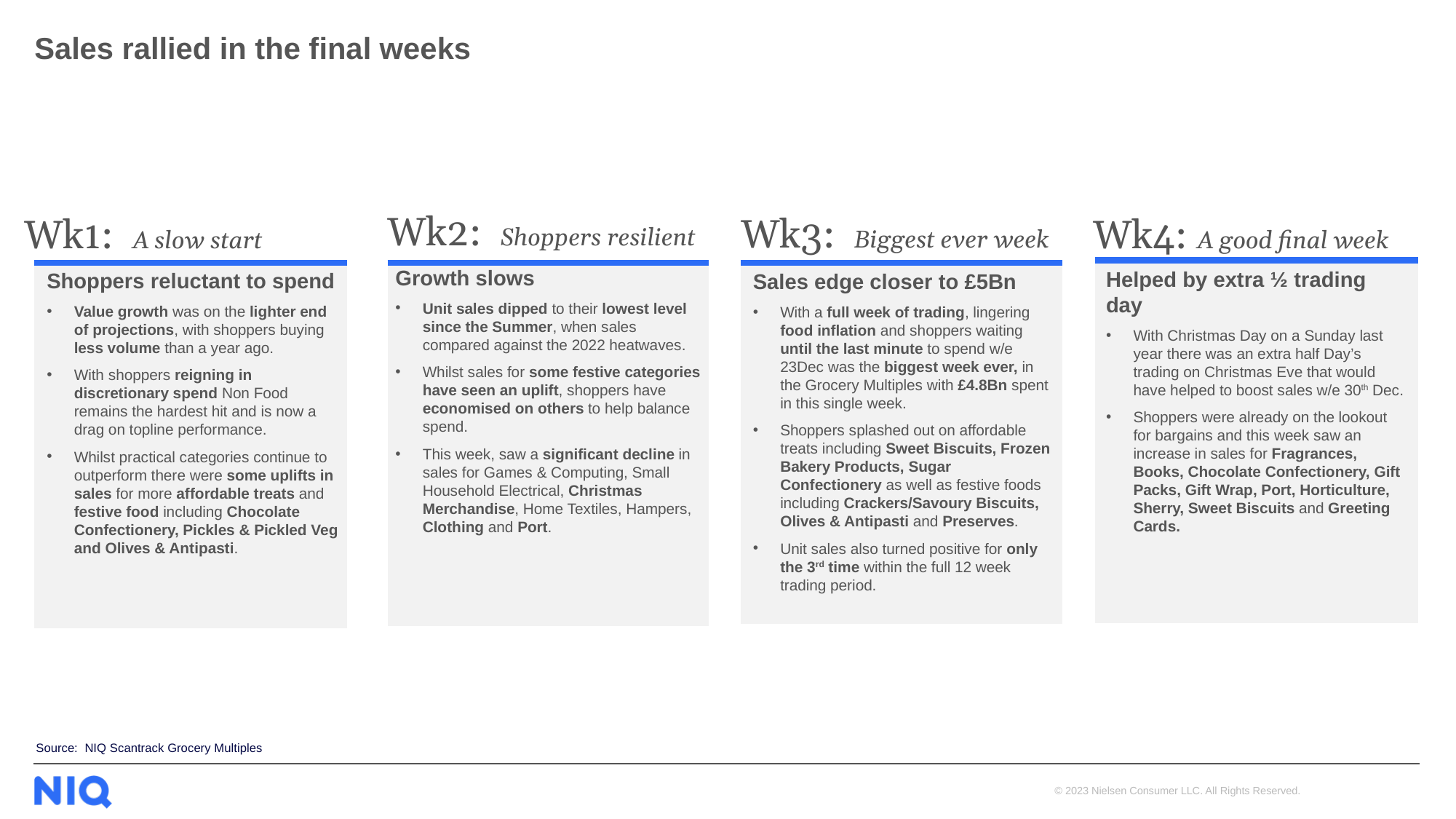

# Sales rallied in the final weeks
Wk2:  Shoppers resilient
Wk3:  Biggest ever week
Wk4: A good final week
Wk1:  A slow start

Growth slows
Unit sales dipped to their lowest level since the Summer, when sales compared against the 2022 heatwaves.
Whilst sales for some festive categories have seen an uplift, shoppers have economised on others to help balance spend.
This week, saw a significant decline in sales for Games & Computing, Small Household Electrical, Christmas Merchandise, Home Textiles, Hampers, Clothing and Port.

|  |
| --- |
Helped by extra ½ trading day
With Christmas Day on a Sunday last year there was an extra half Day’s trading on Christmas Eve that would have helped to boost sales w/e 30th Dec.
Shoppers were already on the lookout for bargains and this week saw an increase in sales for Fragrances, Books, Chocolate Confectionery, Gift Packs, Gift Wrap, Port, Horticulture, Sherry, Sweet Biscuits and Greeting Cards.

Shoppers reluctant to spend
Value growth was on the lighter end of projections, with shoppers buying less volume than a year ago.
With shoppers reigning in discretionary spend Non Food remains the hardest hit and is now a drag on topline performance.
Whilst practical categories continue to outperform there were some uplifts in sales for more affordable treats and festive food including Chocolate Confectionery, Pickles & Pickled Veg and Olives & Antipasti.

Sales edge closer to £5Bn
With a full week of trading, lingering food inflation and shoppers waiting until the last minute to spend w/e 23Dec was the biggest week ever, in the Grocery Multiples with £4.8Bn spent in this single week.
Shoppers splashed out on affordable treats including Sweet Biscuits, Frozen Bakery Products, Sugar Confectionery as well as festive foods including Crackers/Savoury Biscuits, Olives & Antipasti and Preserves.
Unit sales also turned positive for only the 3rd time within the full 12 week trading period.
|  |
| --- |
|  |
| --- |
|  |
| --- |

Source:  NIQ Scantrack Grocery Multiples